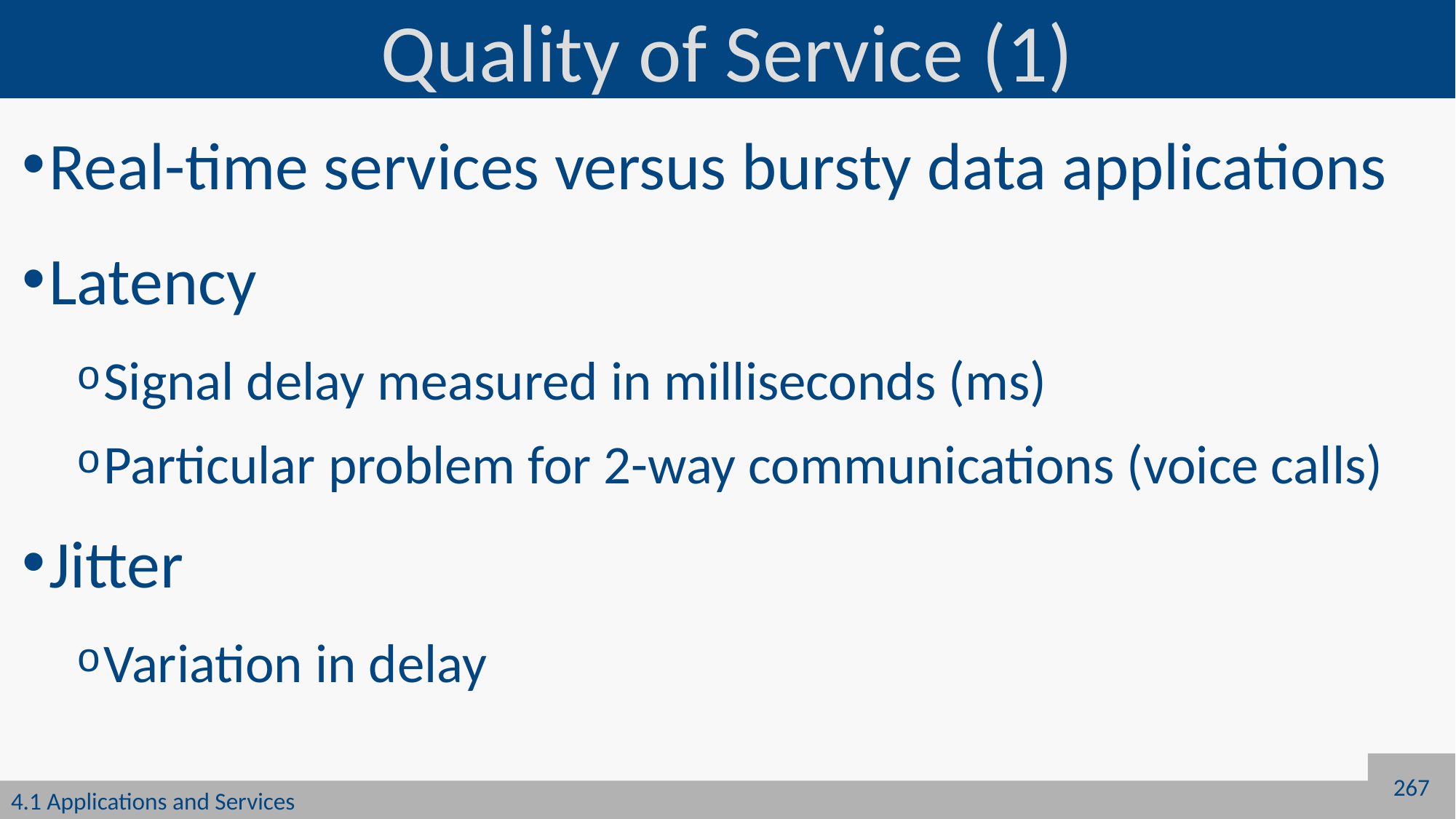

# Quality of Service (1)
Real-time services versus bursty data applications
Latency
Signal delay measured in milliseconds (ms)
Particular problem for 2-way communications (voice calls)
Jitter
Variation in delay
267
4.1 Applications and Services